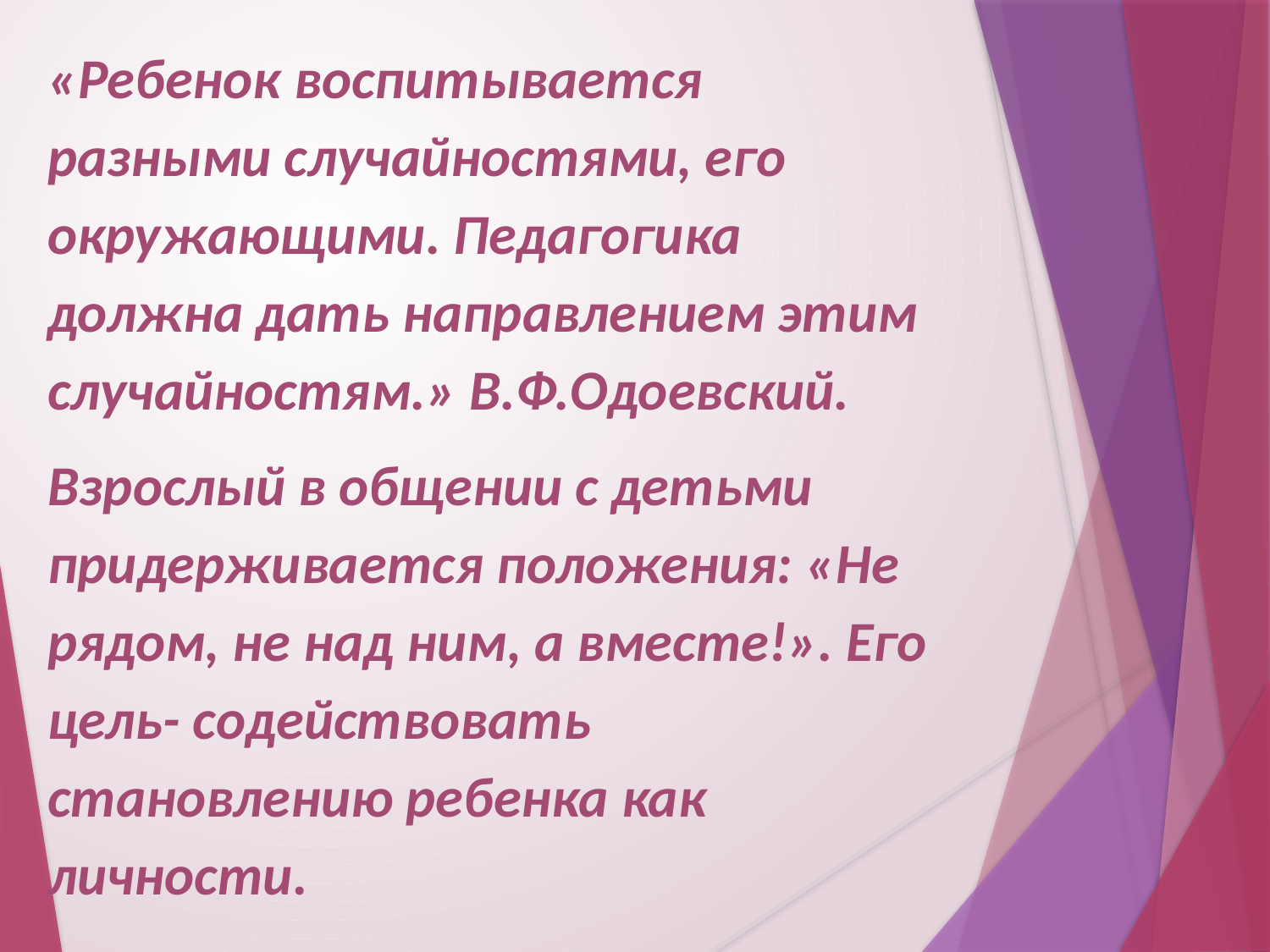

«Ребенок воспитывается разными случайностями, его окружающими. Педагогика должна дать направлением этим случайностям.» В.Ф.Одоевский.
Взрослый в общении с детьми придерживается положения: «Не рядом, не над ним, а вместе!». Его цель- содействовать становлению ребенка как личности.